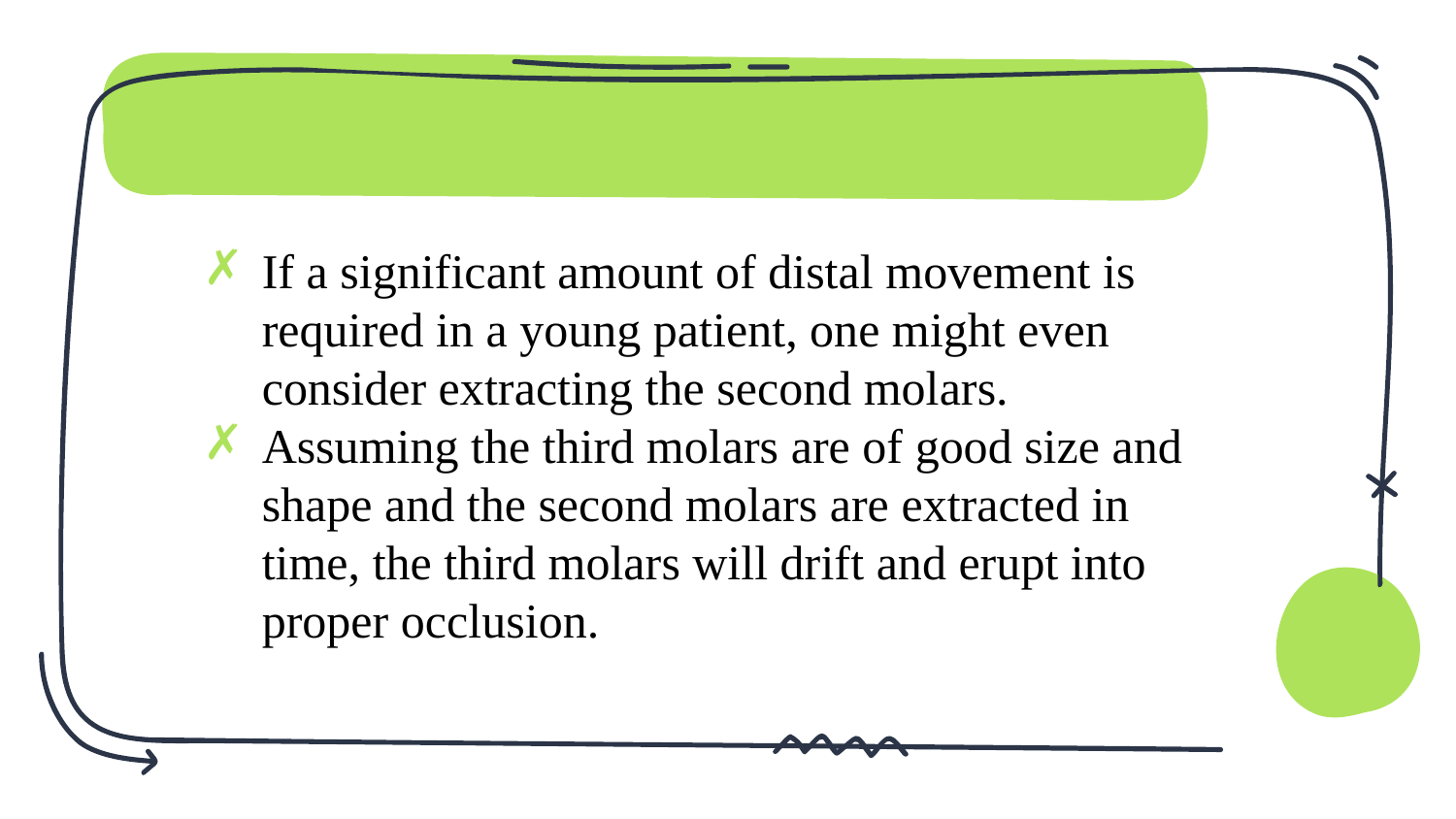

If a significant amount of distal movement is required in a young patient, one might even consider extracting the second molars.
Assuming the third molars are of good size and shape and the second molars are extracted in time, the third molars will drift and erupt into proper occlusion.

75